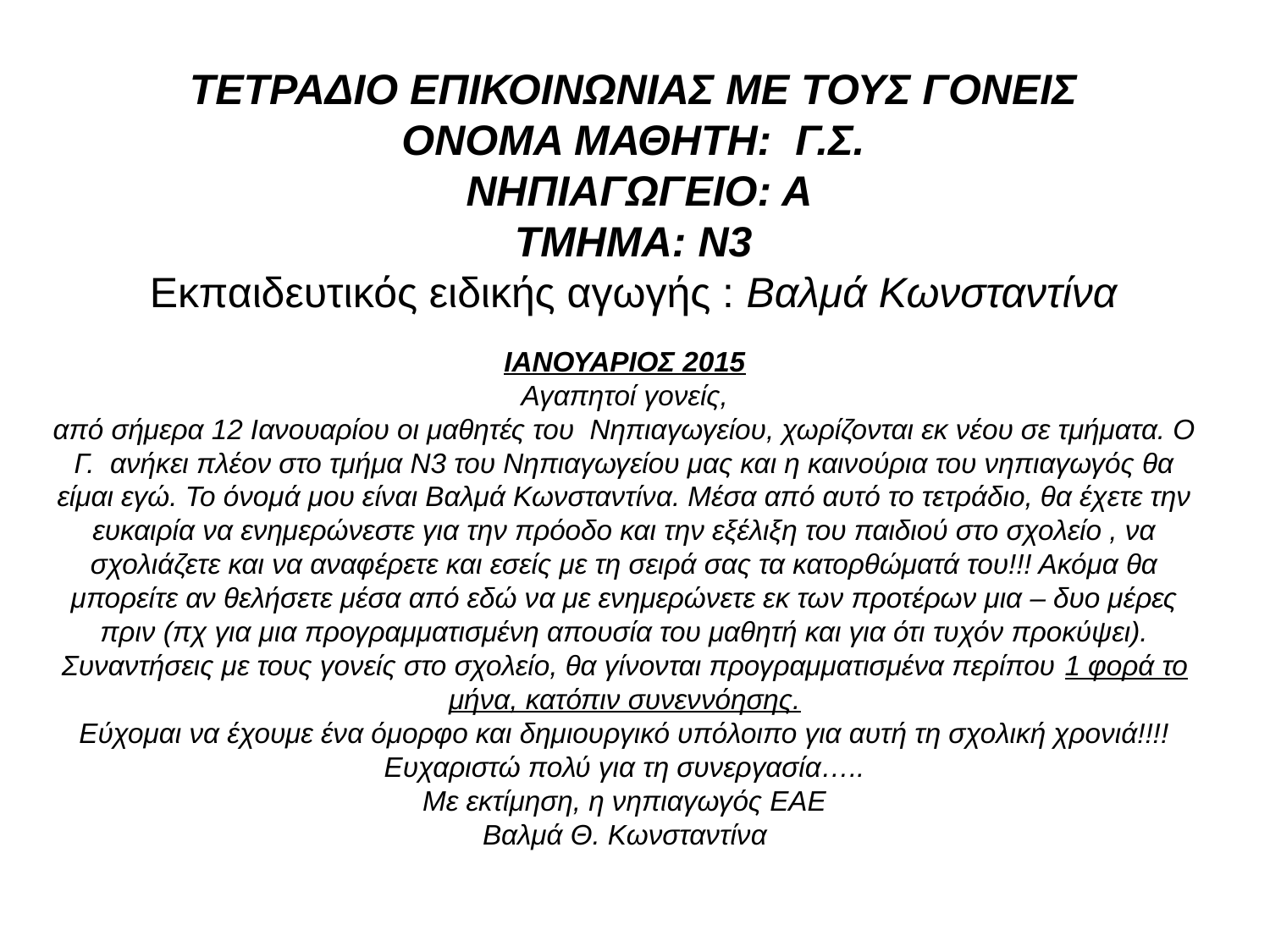

ΤΕΤΡΑΔΙΟ ΕΠΙΚΟΙΝΩΝΙΑΣ ΜΕ ΤΟΥΣ ΓΟΝΕΙΣ
ΟΝΟΜΑ ΜΑΘΗΤΗ:  Γ.Σ.
 ΝΗΠΙΑΓΩΓΕΙΟ: Α
ΤΜΗΜΑ: Ν3
Εκπαιδευτικός ειδικής αγωγής : Βαλμά Κωνσταντίνα
ΙΑΝΟΥΑΡΙΟΣ 2015
Αγαπητοί γονείς,
από σήμερα 12 Ιανουαρίου οι μαθητές του  Νηπιαγωγείου, χωρίζονται εκ νέου σε τμήματα. Ο Γ.  ανήκει πλέον στο τμήμα Ν3 του Νηπιαγωγείου μας και η καινούρια του νηπιαγωγός θα είμαι εγώ. Το όνομά μου είναι Βαλμά Κωνσταντίνα. Μέσα από αυτό το τετράδιο, θα έχετε την ευκαιρία να ενημερώνεστε για την πρόοδο και την εξέλιξη του παιδιού στο σχολείο , να σχολιάζετε και να αναφέρετε και εσείς με τη σειρά σας τα κατορθώματά του!!! Ακόμα θα μπορείτε αν θελήσετε μέσα από εδώ να με ενημερώνετε εκ των προτέρων μια – δυο μέρες πριν (πχ για μια προγραμματισμένη απουσία του μαθητή και για ότι τυχόν προκύψει).
Συναντήσεις με τους γονείς στο σχολείο, θα γίνονται προγραμματισμένα περίπου 1 φορά το μήνα, κατόπιν συνεννόησης.
Εύχομαι να έχουμε ένα όμορφο και δημιουργικό υπόλοιπο για αυτή τη σχολική χρονιά!!!!
Ευχαριστώ πολύ για τη συνεργασία…..
Με εκτίμηση, η νηπιαγωγός ΕΑΕ
Βαλμά Θ. Κωνσταντίνα